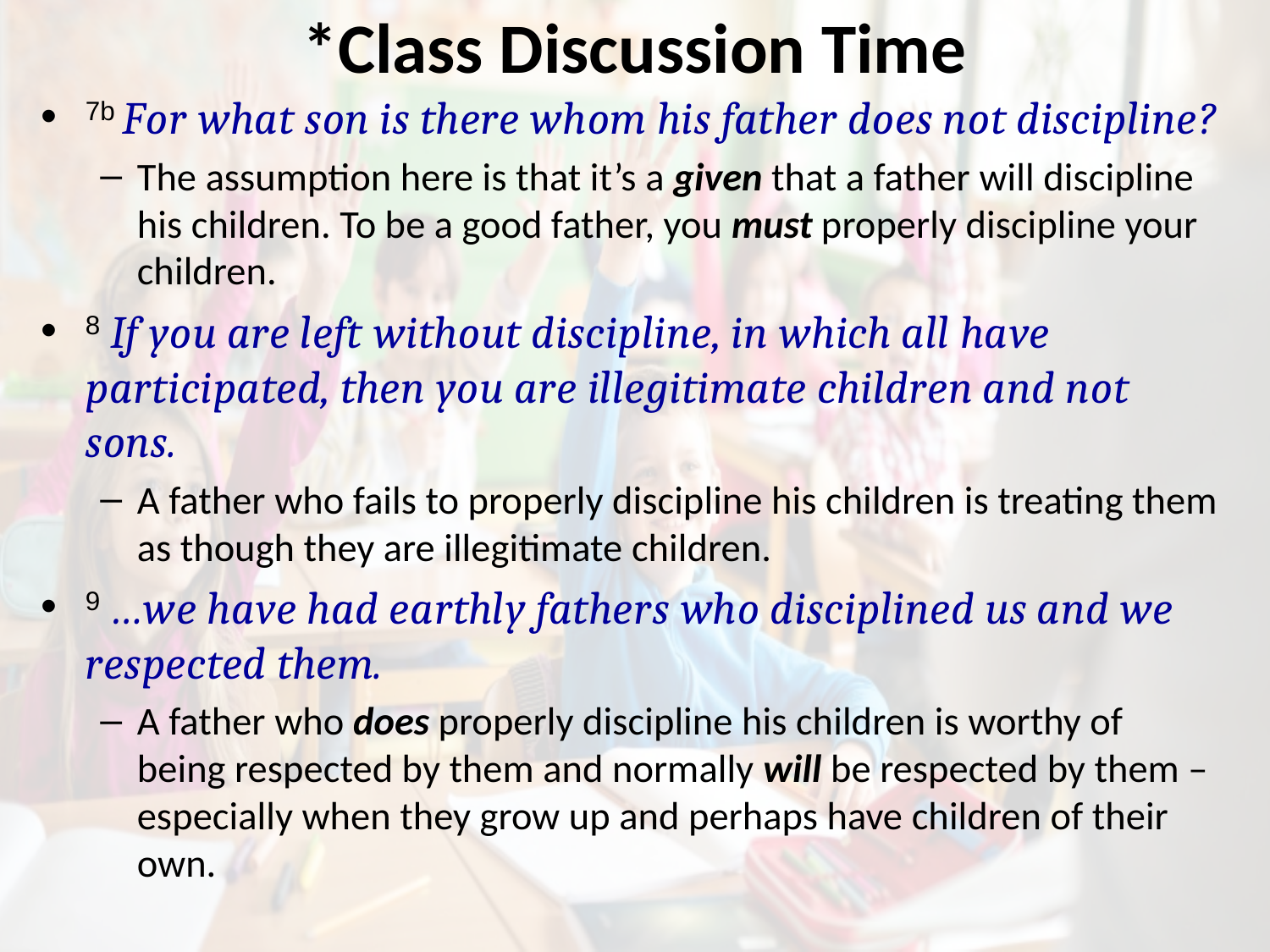

# *Class Discussion Time
7b For what son is there whom his father does not discipline?
The assumption here is that it’s a given that a father will discipline his children. To be a good father, you must properly discipline your children.
8 If you are left without discipline, in which all have participated, then you are illegitimate children and not sons.
A father who fails to properly discipline his children is treating them as though they are illegitimate children.
9 …we have had earthly fathers who disciplined us and we respected them.
A father who does properly discipline his children is worthy of being respected by them and normally will be respected by them – especially when they grow up and perhaps have children of their own.